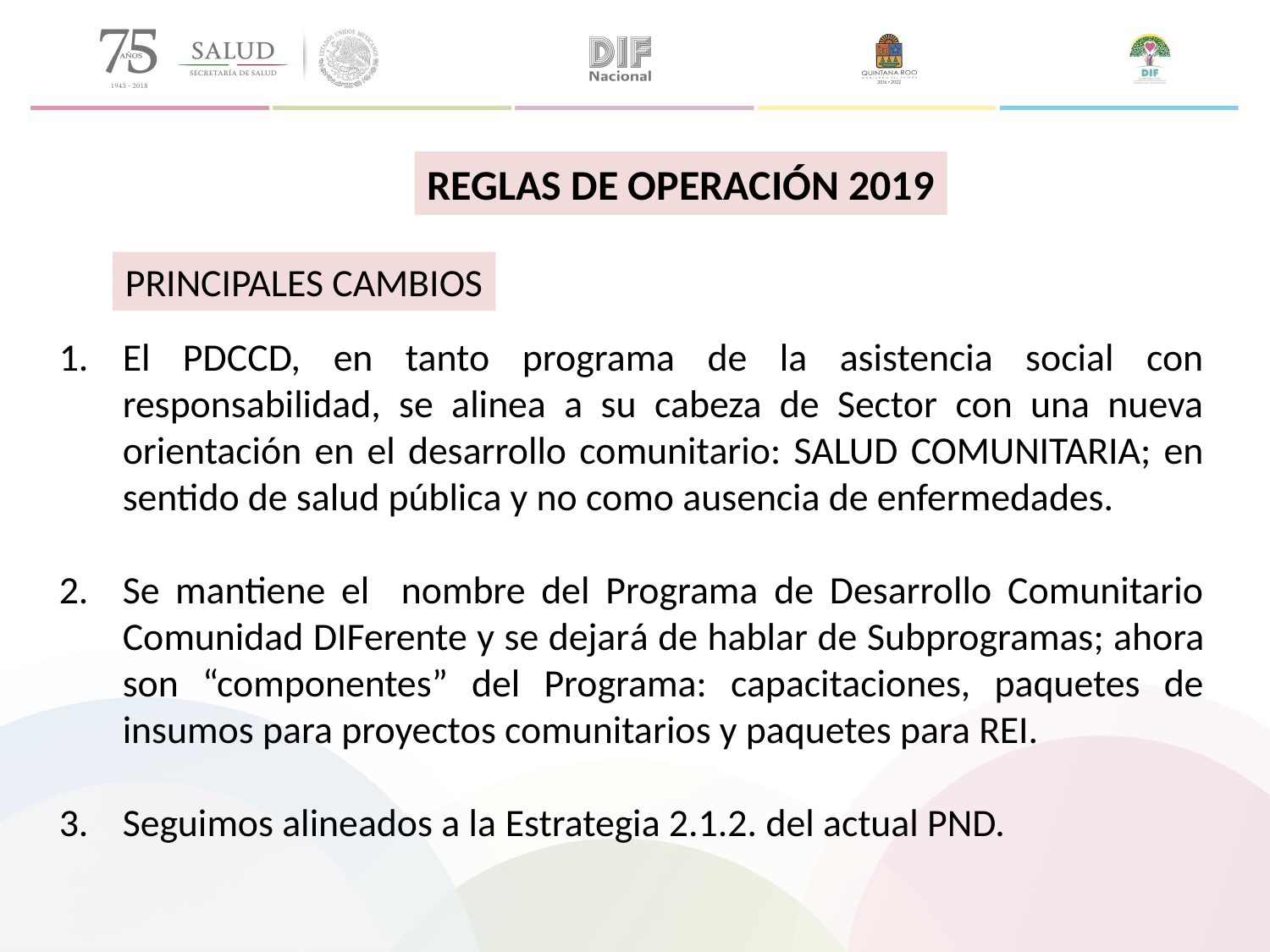

REGLAS DE OPERACIÓN 2019
PRINCIPALES CAMBIOS
El PDCCD, en tanto programa de la asistencia social con responsabilidad, se alinea a su cabeza de Sector con una nueva orientación en el desarrollo comunitario: SALUD COMUNITARIA; en sentido de salud pública y no como ausencia de enfermedades.

Se mantiene el  nombre del Programa de Desarrollo Comunitario Comunidad DIFerente y se dejará de hablar de Subprogramas; ahora son “componentes” del Programa: capacitaciones, paquetes de insumos para proyectos comunitarios y paquetes para REI.

Seguimos alineados a la Estrategia 2.1.2. del actual PND.